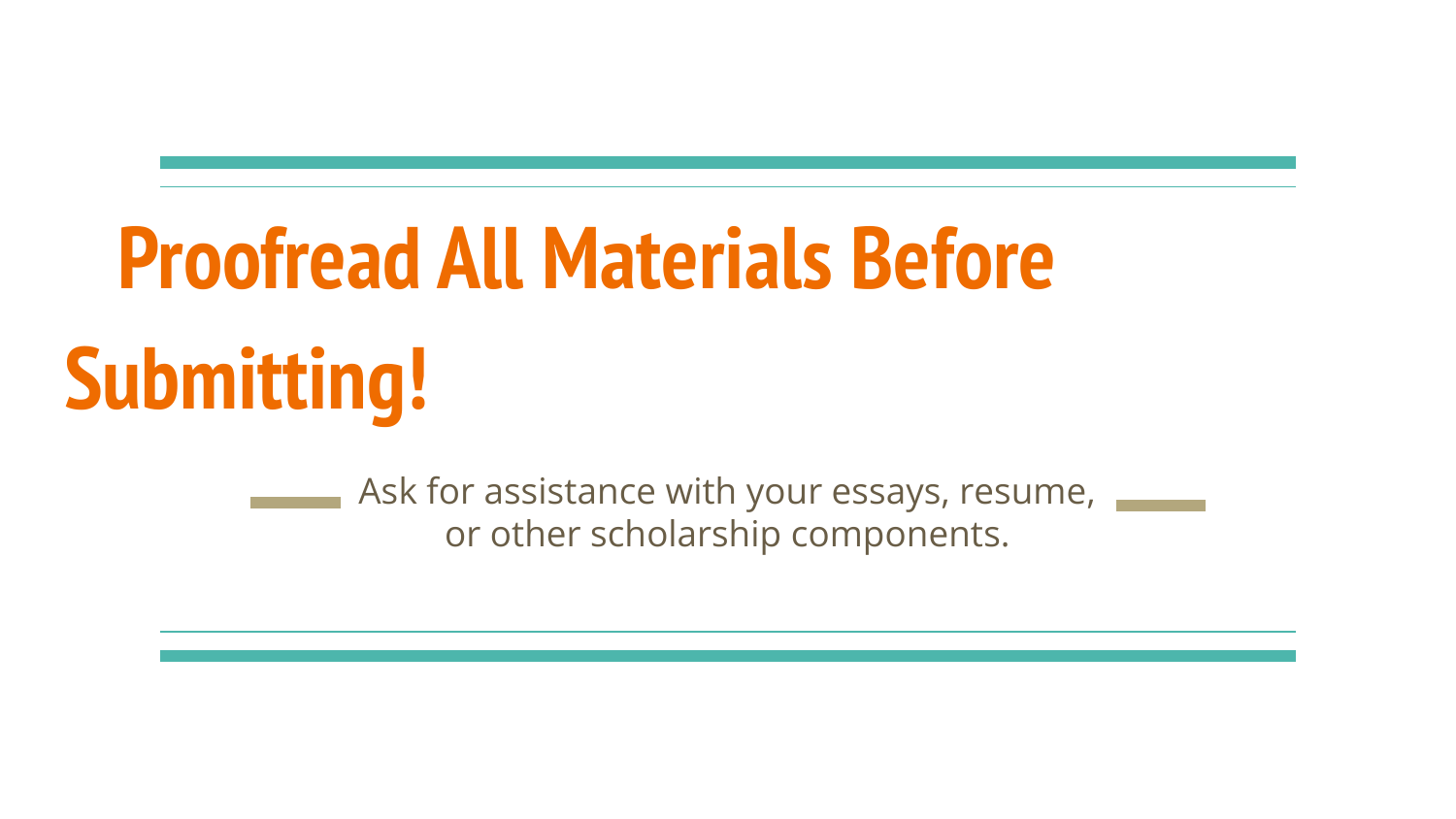

# Proofread All Materials Before Submitting!
Ask for assistance with your essays, resume, or other scholarship components.